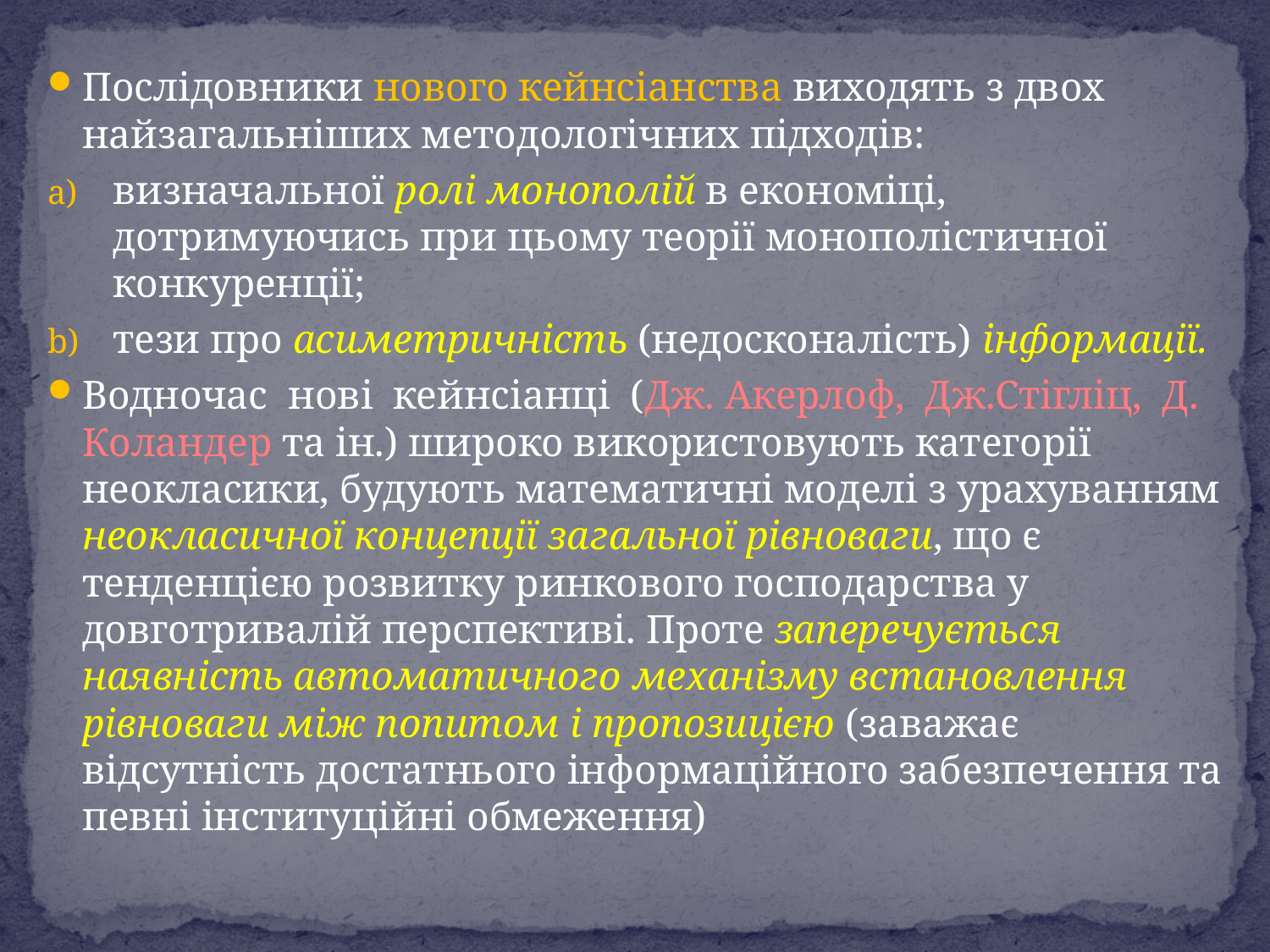

Послідовники нового кейнсіанства виходять з двох найзагальніших методологічних підходів:
визначальної ролі монополій в економіці, дотримуючись при цьому теорії монополістичної конкуренції;
тези про асиметричність (недосконалість) інформації.
Водночас  нові  кейнсіанці  (Дж. Акерлоф,  Дж.Стігліц,  Д. Коландер та ін.) широко використовують категорії неокласики, будують математичні моделі з урахуванням неокласичної концепції загальної рівноваги, що є тенденцією розвитку ринкового господарства у довготривалій перспективі. Проте заперечується наявність автоматичного механізму встановлення рівноваги між попитом і пропозицією (заважає відсутність достатнього інформаційного забезпечення та певні інституційні обмеження)